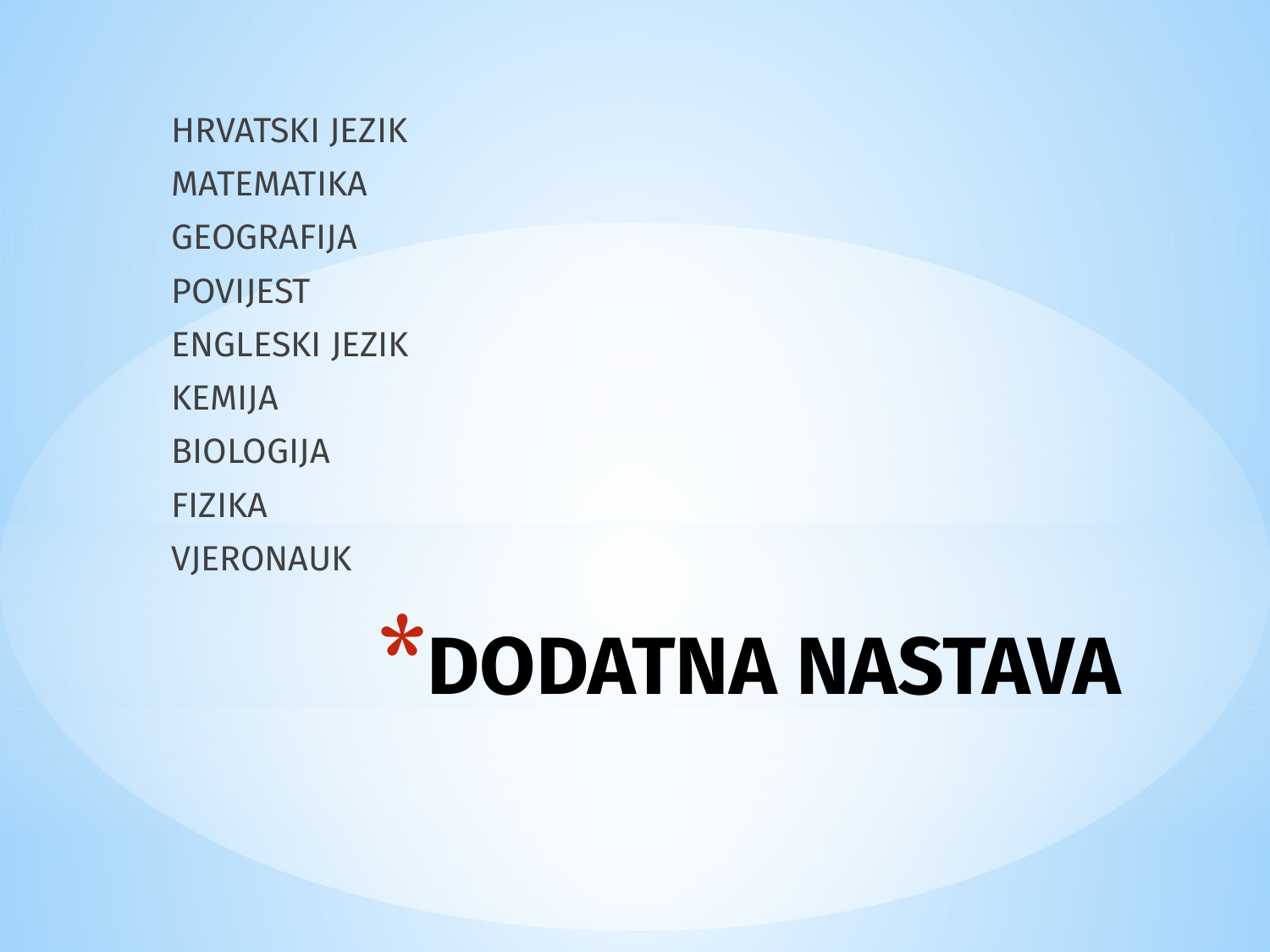

HRVATSKI JEZIK
MATEMATIKA
GEOGRAFIJA
POVIJEST
ENGLESKI JEZIK
KEMIJA
BIOLOGIJA
FIZIKA
VJERONAUK
# DODATNA NASTAVA